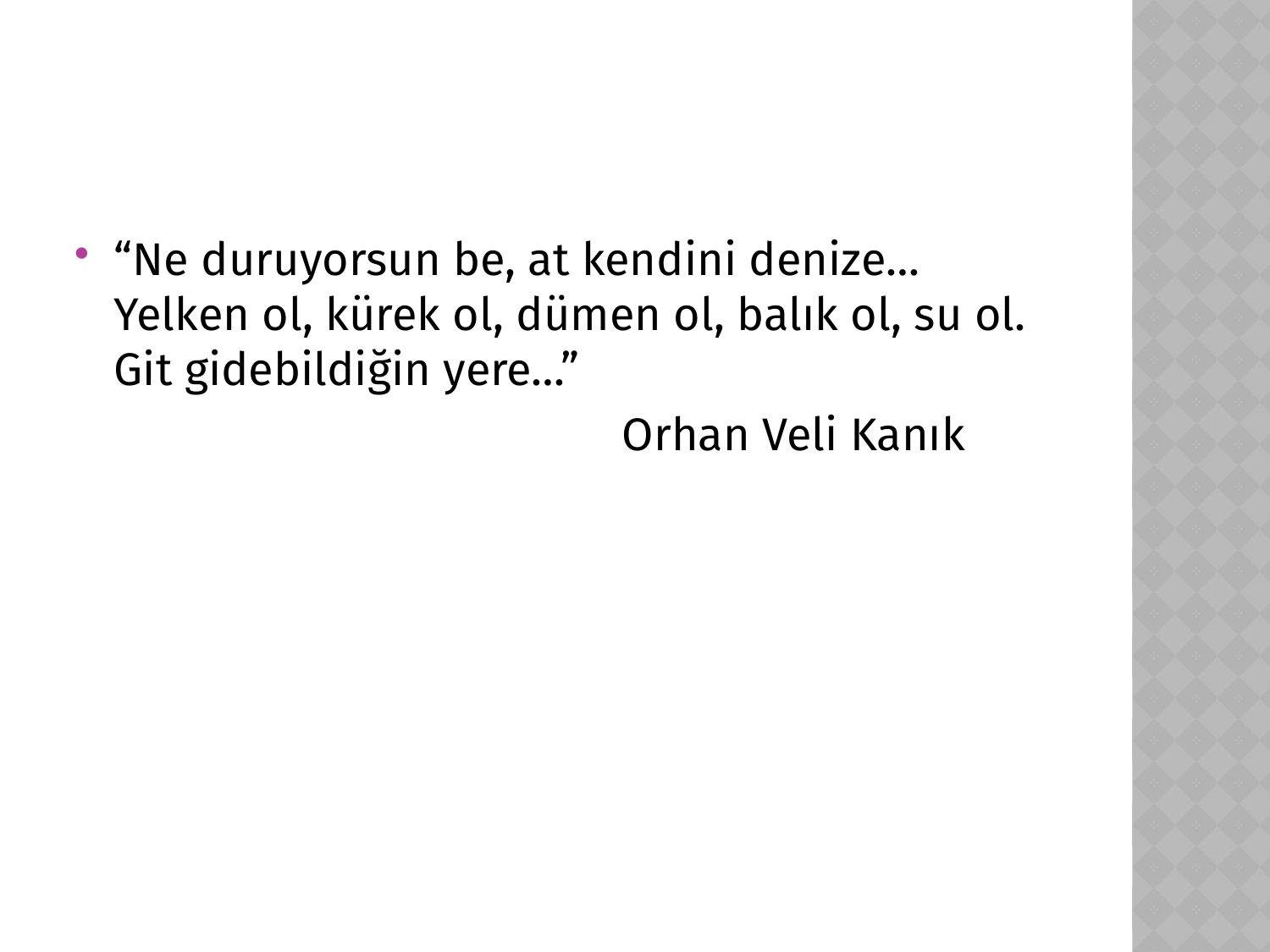

“Ne duruyorsun be, at kendini denize… Yelken ol, kürek ol, dümen ol, balık ol, su ol. Git gidebildiğin yere…”
					Orhan Veli Kanık